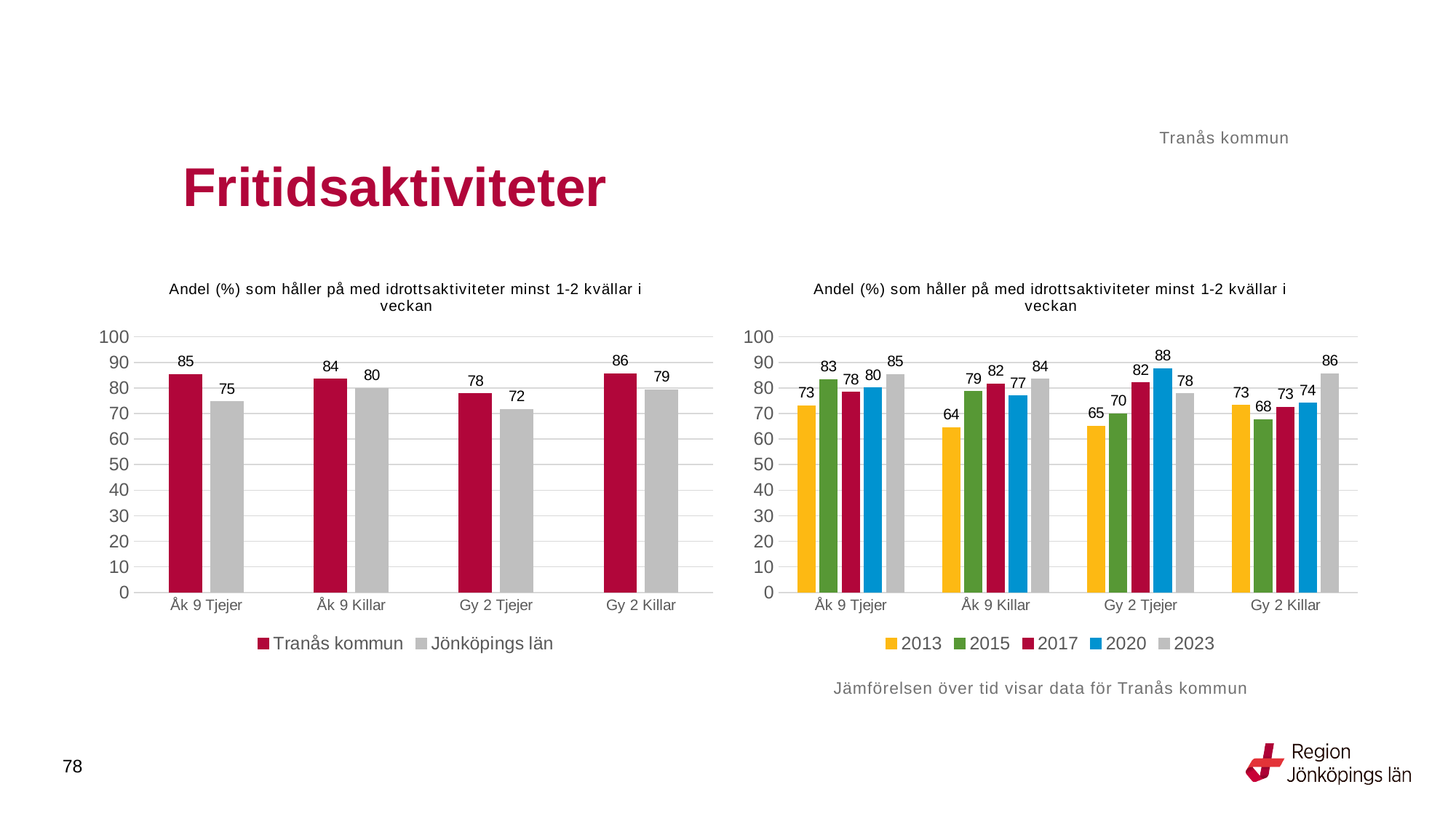

Tranås kommun
# Fritidsaktiviteter

### Chart: Andel (%) som håller på med idrottsaktiviteter minst 1-2 kvällar i veckan

| Category | Tranås kommun | Jönköpings län |
|---|---|---|
| Åk 9 Tjejer | 85.3333 | 74.6711 |
| Åk 9 Killar | 83.5165 | 79.9322 |
| Gy 2 Tjejer | 77.7778 | 71.6796 |
| Gy 2 Killar | 85.5856 | 79.33 |

### Chart: Andel (%) som håller på med idrottsaktiviteter minst 1-2 kvällar i veckan

| Category | 2013 | 2015 | 2017 | 2020 | 2023 |
|---|---|---|---|---|---|
| Åk 9 Tjejer | 73.0769 | 83.3333 | 78.2609 | 80.0 | 85.3333 |
| Åk 9 Killar | 64.4737 | 78.6667 | 81.5385 | 76.9231 | 83.5165 |
| Gy 2 Tjejer | 65.1515 | 70.0 | 82.0513 | 87.6543 | 77.7778 |
| Gy 2 Killar | 73.1707 | 67.6923 | 72.5275 | 74.0 | 85.5856 |
Jämförelsen över tid visar data för Tranås kommun
78